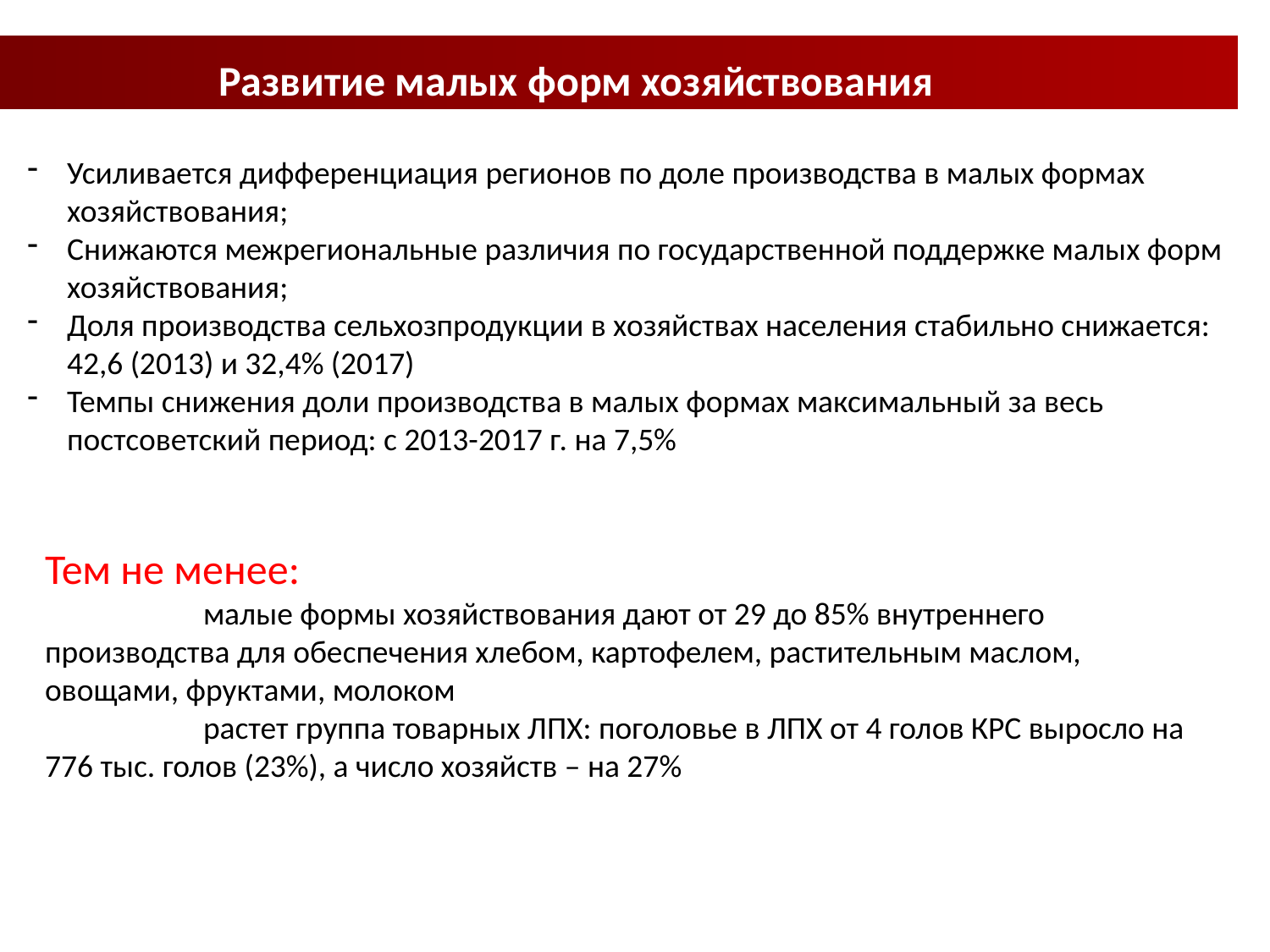

# Развитие малых форм хозяйствования
Усиливается дифференциация регионов по доле производства в малых формах хозяйствования;
Снижаются межрегиональные различия по государственной поддержке малых форм хозяйствования;
Доля производства сельхозпродукции в хозяйствах населения стабильно снижается: 42,6 (2013) и 32,4% (2017)
Темпы снижения доли производства в малых формах максимальный за весь постсоветский период: с 2013-2017 г. на 7,5%

Тем не менее:
                      малые формы хозяйствования дают от 29 до 85% внутреннего производства для обеспечения хлебом, картофелем, растительным маслом, овощами, фруктами, молоком
                      растет группа товарных ЛПХ: поголовье в ЛПХ от 4 голов КРС выросло на 776 тыс. голов (23%), а число хозяйств – на 27%